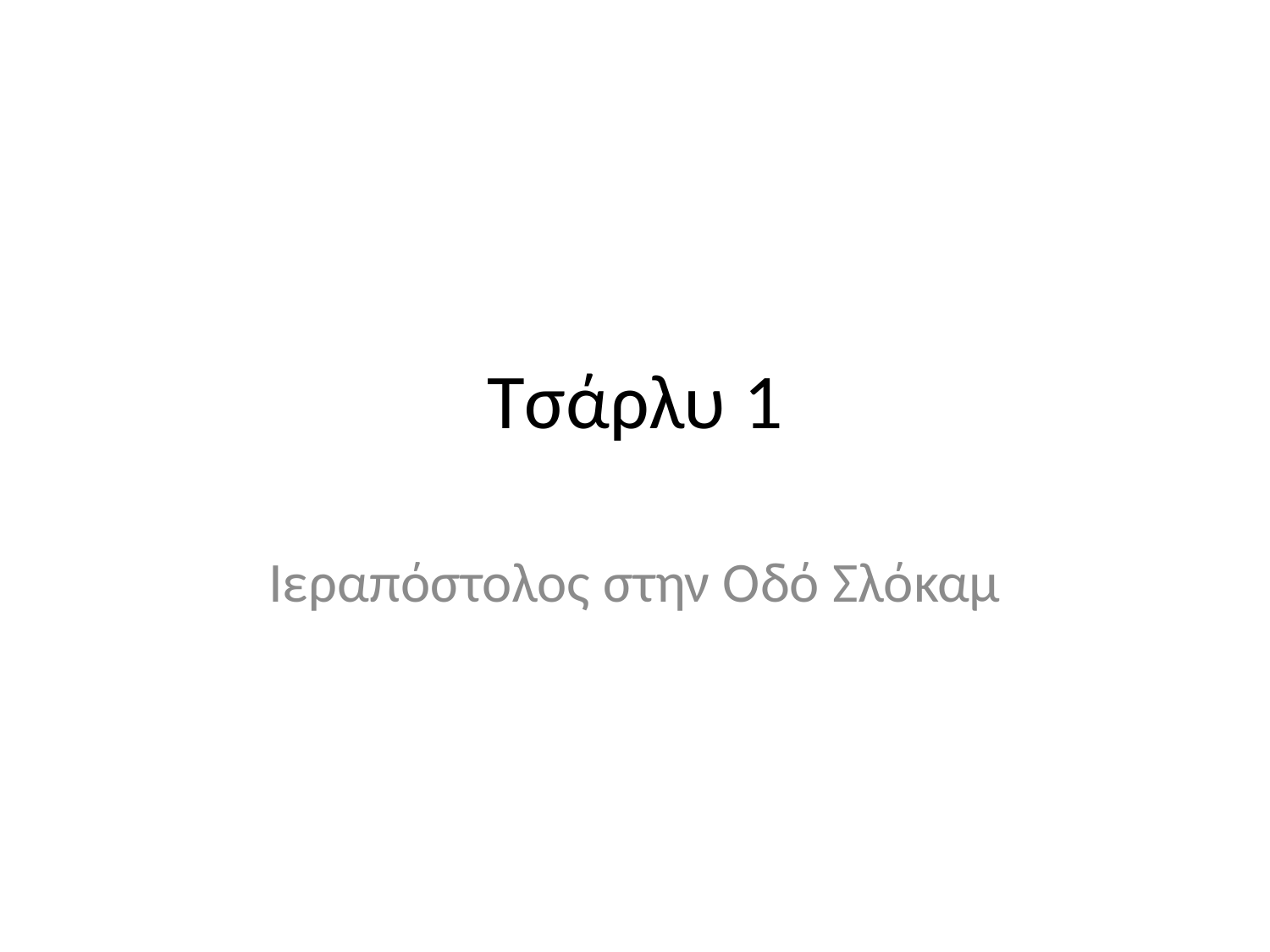

# Τσάρλυ 1
Ιεραπόστολος στην Οδό Σλόκαμ